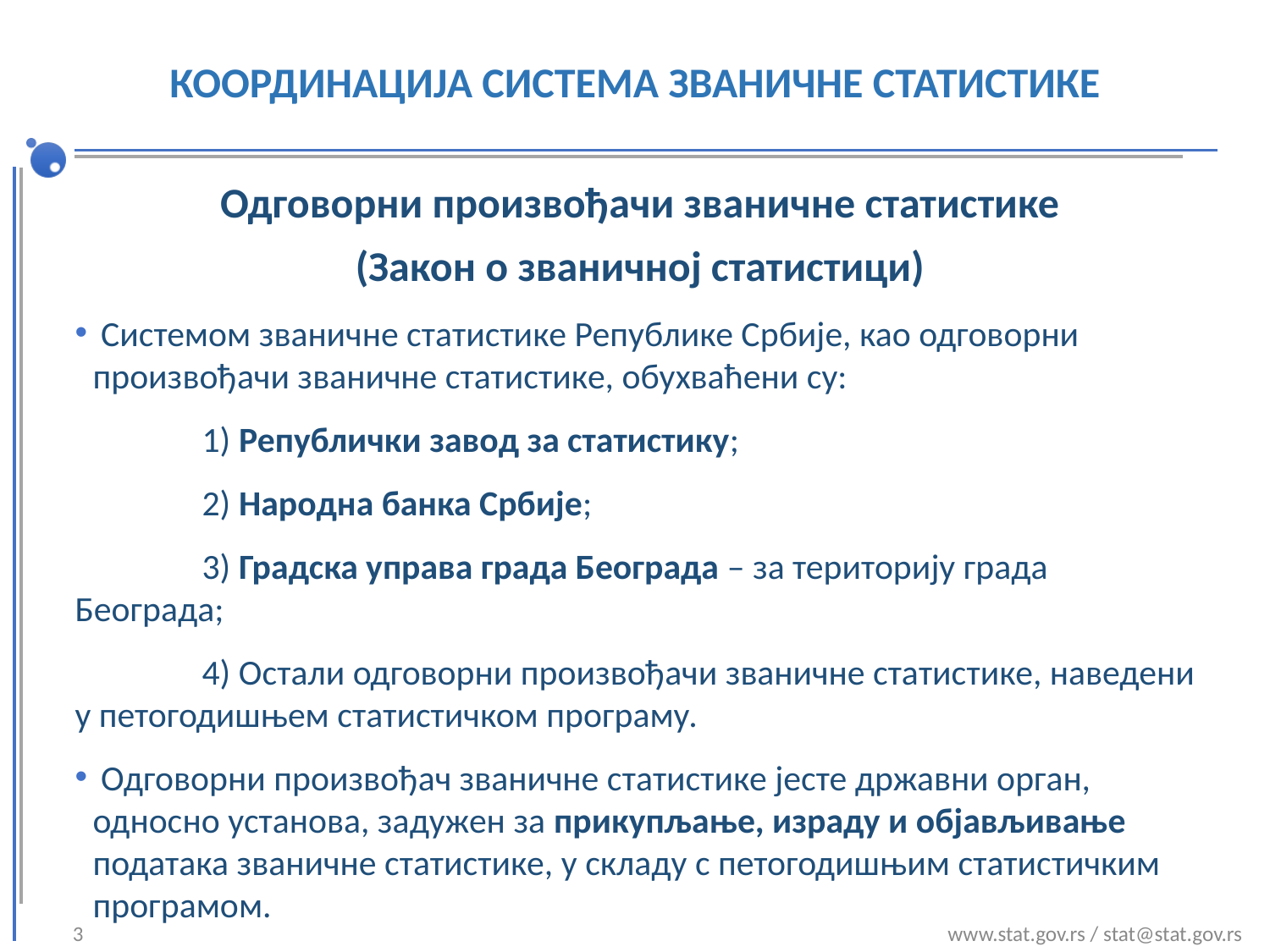

# КООРДИНАЦИЈА СИСТЕМА ЗВАНИЧНЕ СТАТИСТИКЕ
Одговорни произвођачи званичне статистике
(Закон о званичној статистици)
 Системом званичне статистике Републике Србије, као одговорни произвођачи званичне статистике, обухваћени су:
	1) Републички завод за статистику;
	2) Народна банка Србије;
	3) Градска управа града Београда – за територију града Београда;
	4) Остали одговорни произвођачи званичне статистике, наведени у петогодишњем статистичком програму.
 Одговорни произвођач званичне статистике јесте државни орган, односно установа, задужен за прикупљање, израду и објављивање података званичне статистике, у складу с петогодишњим статистичким програмом.

3